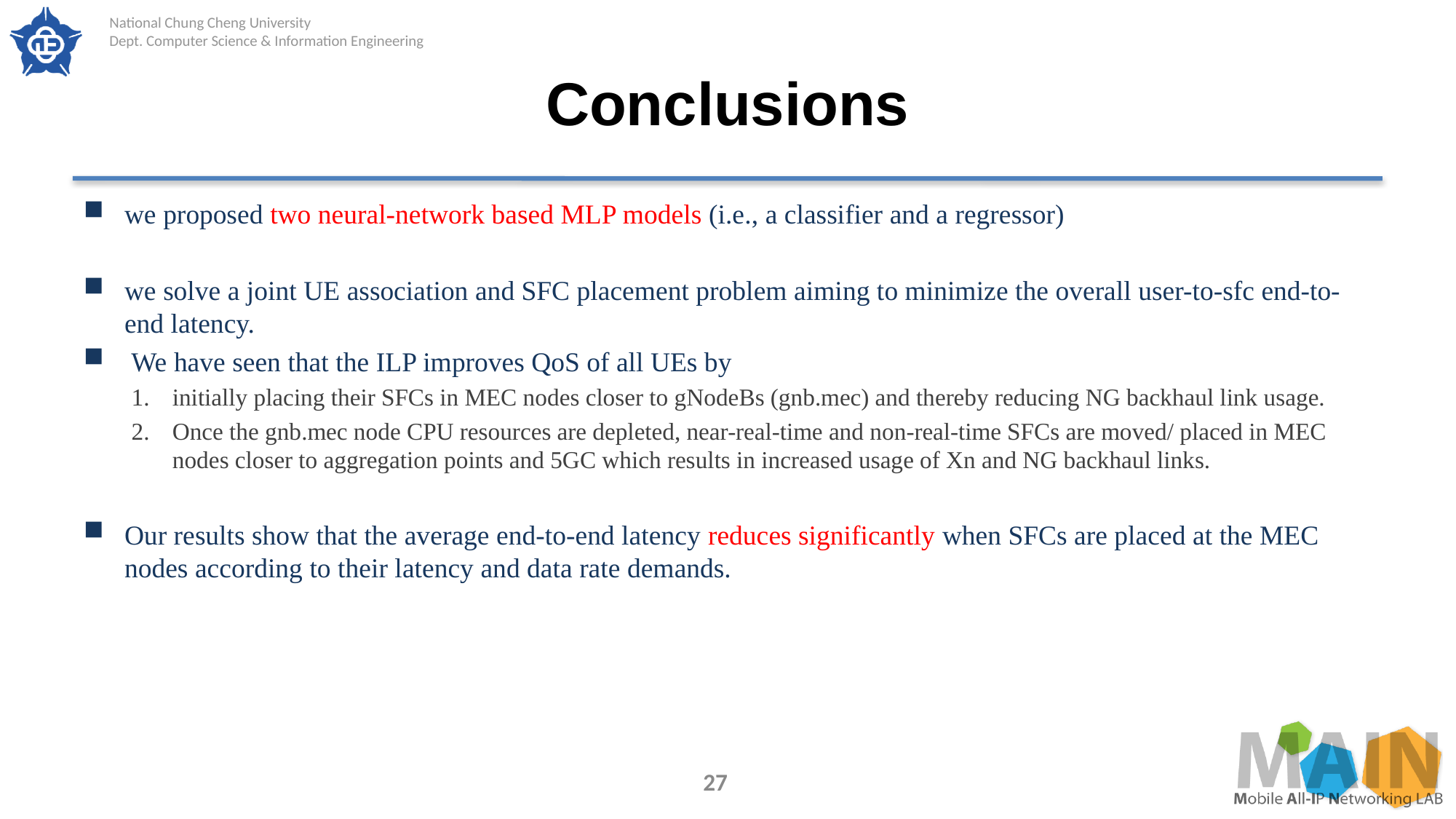

# Conclusions
we proposed two neural-network based MLP models (i.e., a classifier and a regressor)

we solve a joint UE association and SFC placement problem aiming to minimize the overall user-to-sfc end-to-end latency.
 We have seen that the ILP improves QoS of all UEs by
initially placing their SFCs in MEC nodes closer to gNodeBs (gnb.mec) and thereby reducing NG backhaul link usage.
Once the gnb.mec node CPU resources are depleted, near-real-time and non-real-time SFCs are moved/ placed in MEC nodes closer to aggregation points and 5GC which results in increased usage of Xn and NG backhaul links.

Our results show that the average end-to-end latency reduces significantly when SFCs are placed at the MEC nodes according to their latency and data rate demands.
27